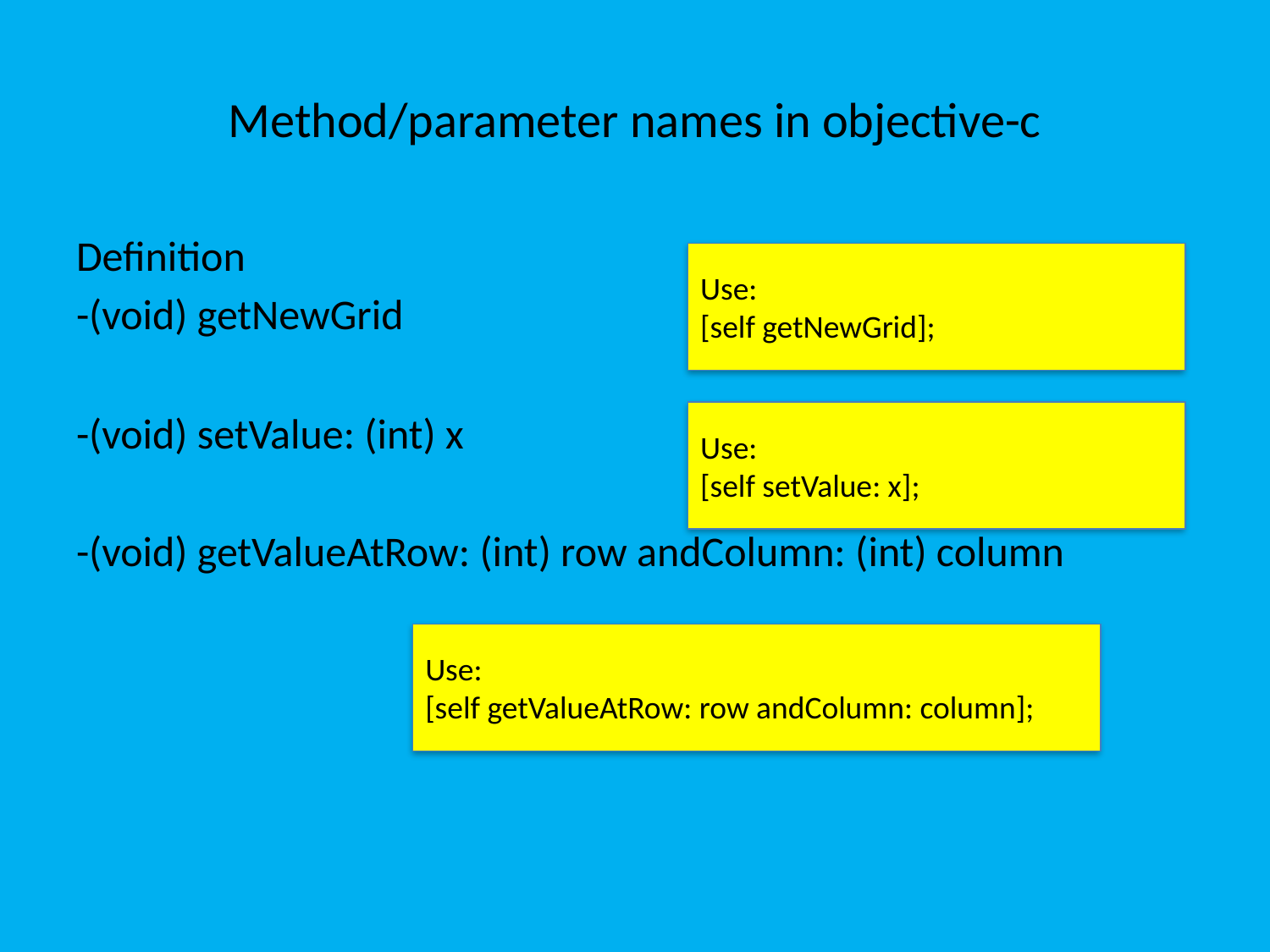

# Method/parameter names in objective-c
Definition
-(void) getNewGrid

-(void) setValue: (int) x

-(void) getValueAtRow: (int) row andColumn: (int) column

Use:
[self getNewGrid];
Use:
[self setValue: x];
Use:
[self getValueAtRow: row andColumn: column];